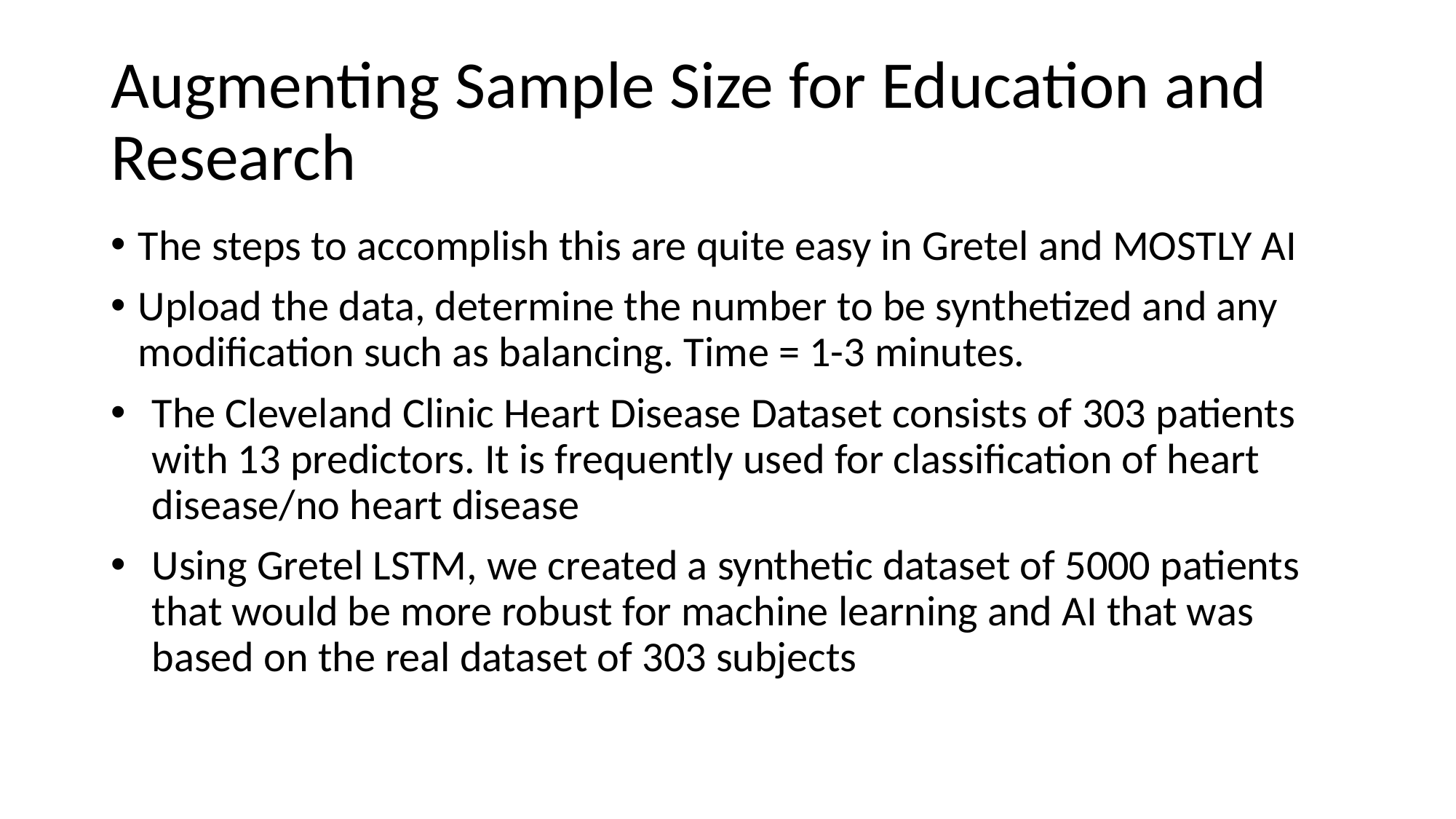

# Augmenting Sample Size for Education and Research
The steps to accomplish this are quite easy in Gretel and MOSTLY AI
Upload the data, determine the number to be synthetized and any modification such as balancing. Time = 1-3 minutes.
The Cleveland Clinic Heart Disease Dataset consists of 303 patients with 13 predictors. It is frequently used for classification of heart disease/no heart disease
Using Gretel LSTM, we created a synthetic dataset of 5000 patients that would be more robust for machine learning and AI that was based on the real dataset of 303 subjects